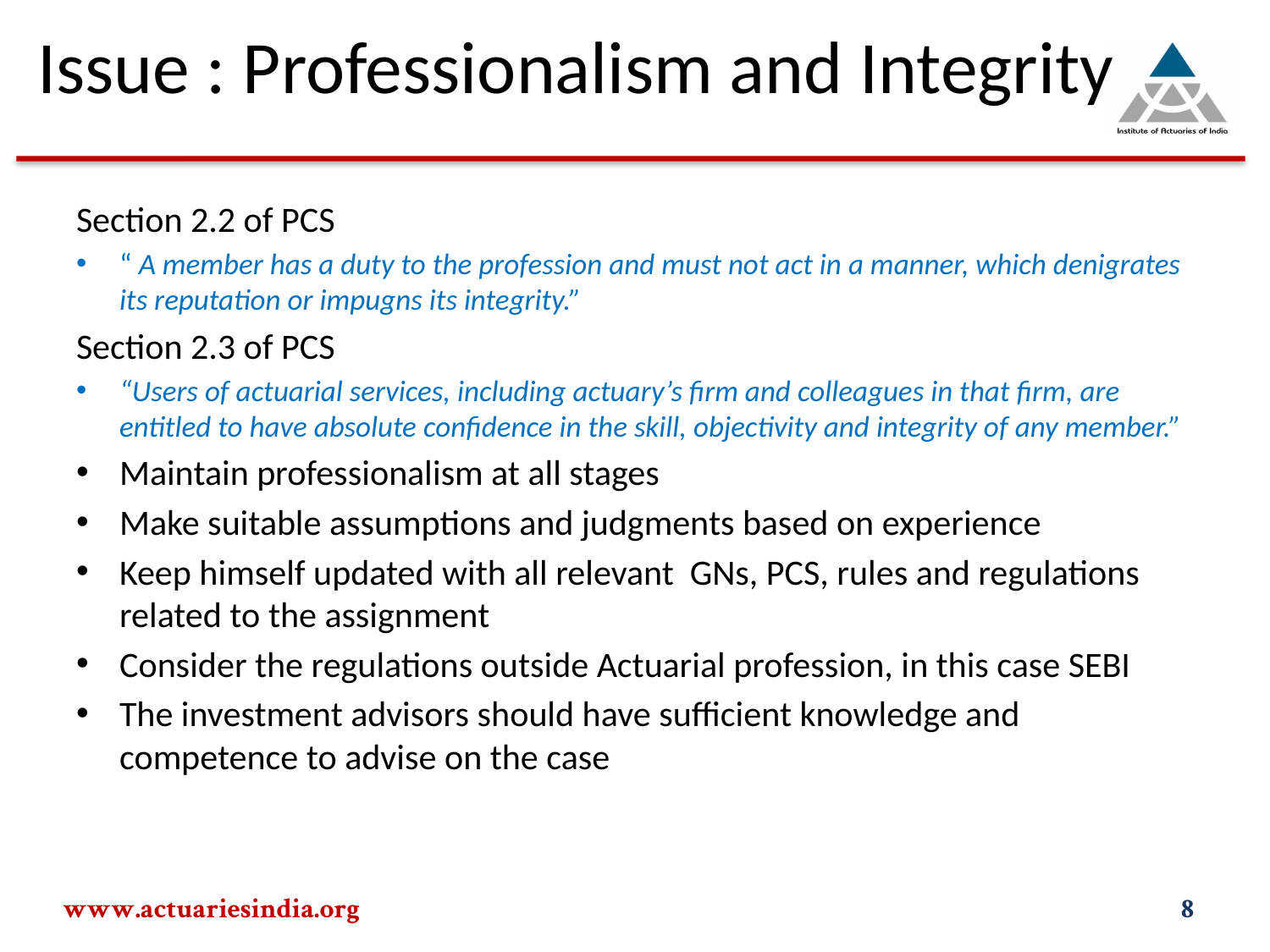

# Issue : Professionalism and Integrity
Section 2.2 of PCS
“ A member has a duty to the profession and must not act in a manner, which denigrates its reputation or impugns its integrity.”
Section 2.3 of PCS
“Users of actuarial services, including actuary’s firm and colleagues in that firm, are entitled to have absolute confidence in the skill, objectivity and integrity of any member.”
Maintain professionalism at all stages
Make suitable assumptions and judgments based on experience
Keep himself updated with all relevant  GNs, PCS, rules and regulations related to the assignment
Consider the regulations outside Actuarial profession, in this case SEBI
The investment advisors should have sufficient knowledge and competence to advise on the case

www.actuariesindia.org
8